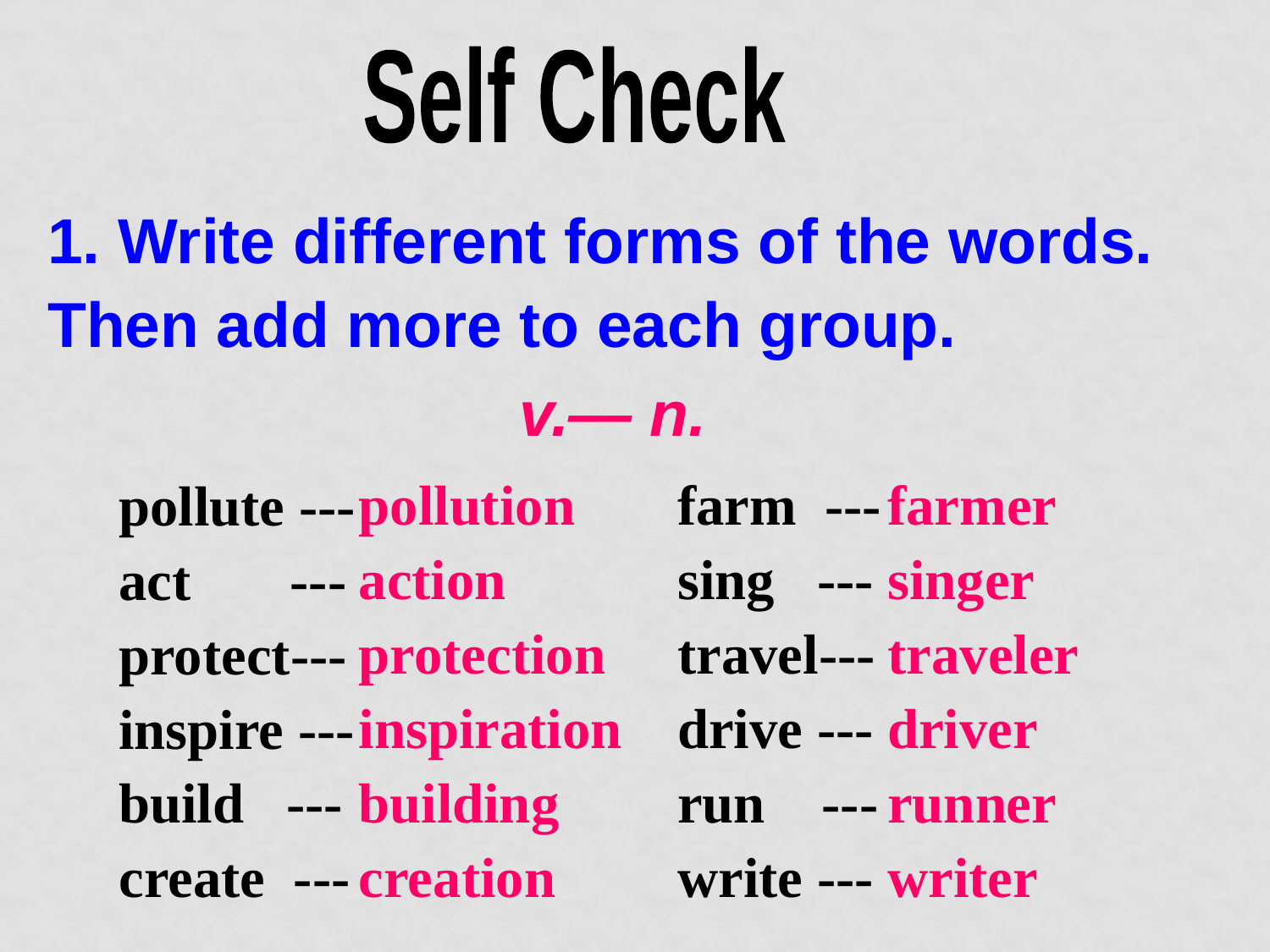

Self Check
1. Write different forms of the words. Then add more to each group.
v.— n.
pollution
action
protection
inspiration
building
creation
farm  ---
sing   ---
travel---
drive ---
run    ---
write ---
farmer
singer
traveler
driver
runner
writer
pollute ---
act       ---
protect---
inspire ---
build   ---
create  ---